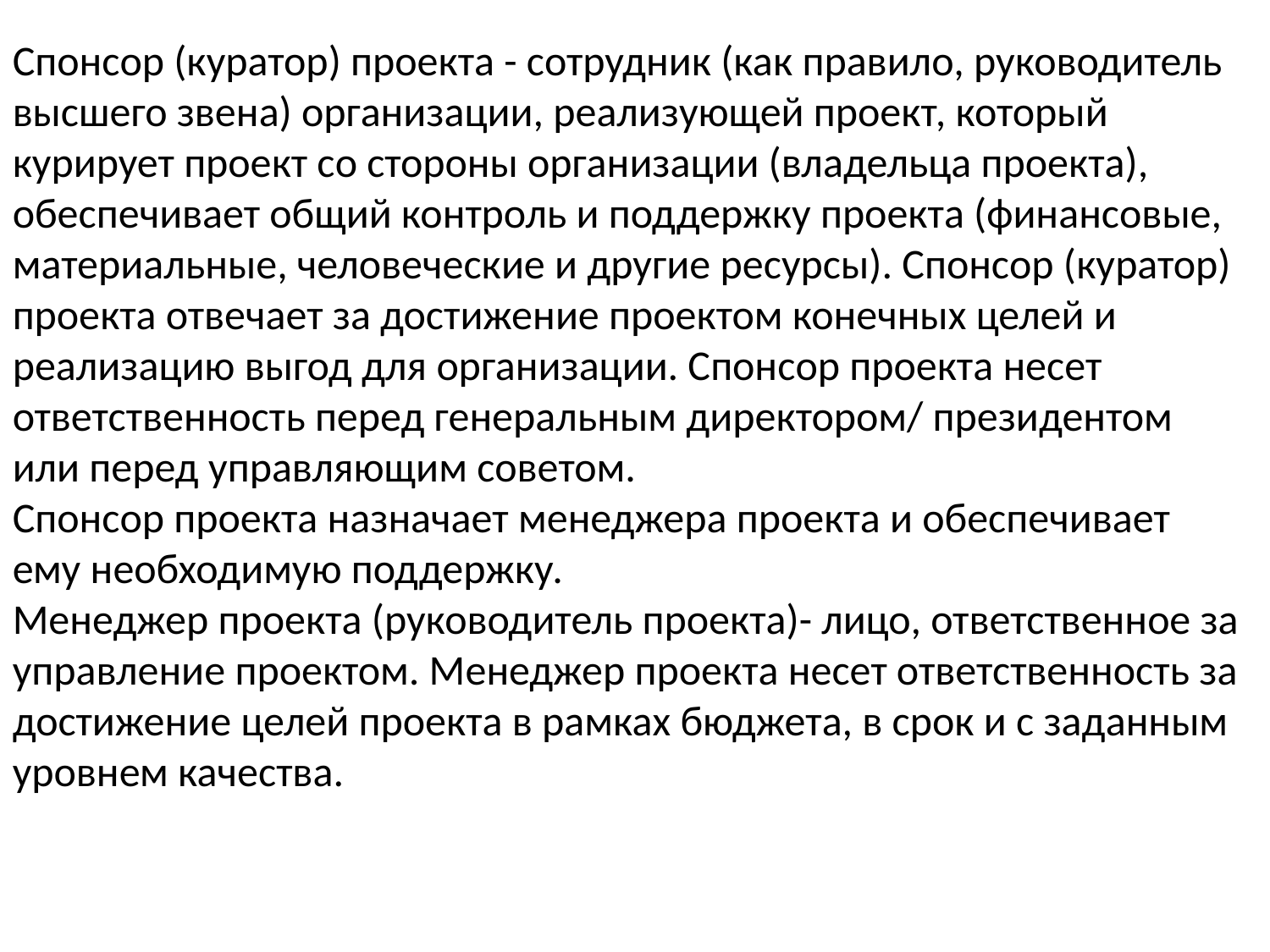

Спонсор (куратор) проекта - сотрудник (как правило, руководитель высшего звена) организации, реализующей проект, который курирует проект со стороны организации (владельца проекта), обеспечивает общий контроль и поддержку проекта (финансовые, материальные, человеческие и другие ресурсы). Спонсор (куратор) проекта отвечает за достижение проектом конечных целей и реализацию выгод для организации. Спонсор проекта несет ответственность перед генеральным директором/ президентом или перед управляющим советом.
Спонсор проекта назначает менеджера проекта и обеспечивает ему необходимую поддержку.
Менеджер проекта (руководитель проекта)- лицо, ответственное за управление проектом. Менеджер проекта несет ответственность за достижение целей проекта в рамках бюджета, в срок и с заданным уровнем качества.